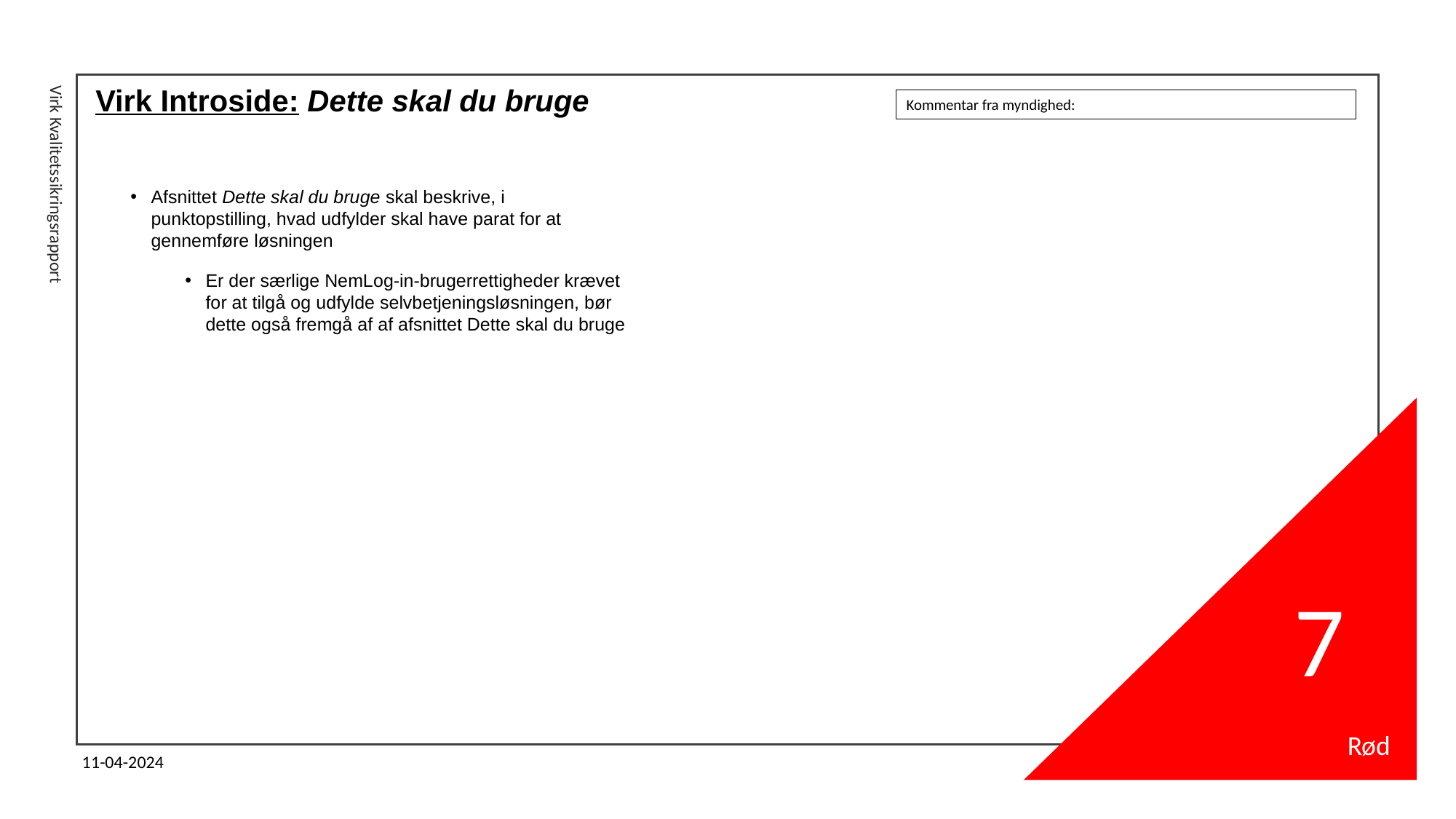

# Virk Introside: Dette skal du bruge

Kommentar fra myndighed:
Afsnittet Dette skal du bruge skal beskrive, i punktopstilling, hvad udfylder skal have parat for at gennemføre løsningen
Er der særlige NemLog-in-brugerrettigheder krævet for at tilgå og udfylde selvbetjeningsløsningen, bør dette også fremgå af af afsnittet Dette skal du bruge
Virk Kvalitetssikringsrapport

7
Rød
11-04-2024